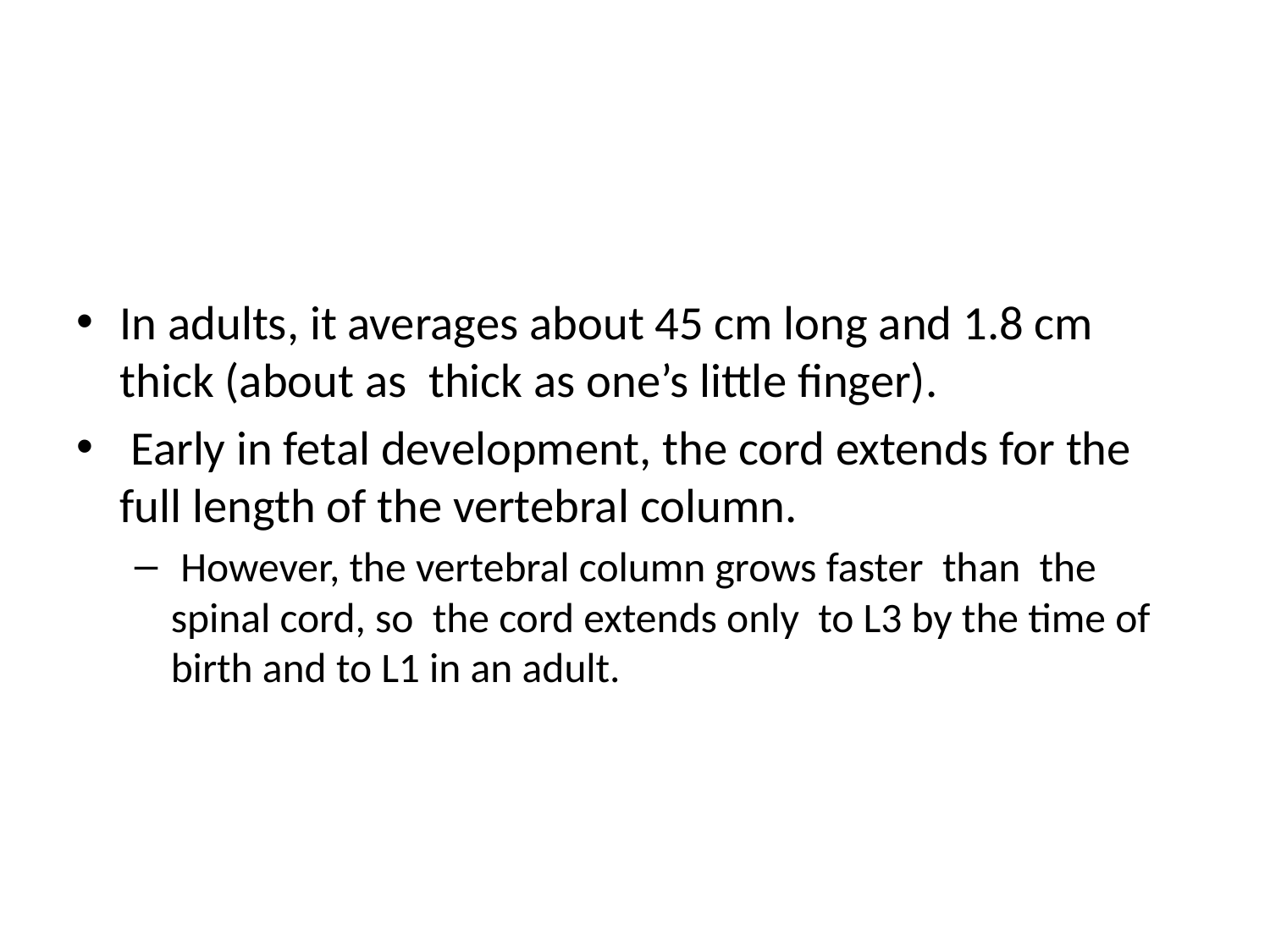

In adults, it averages about 45 cm long and 1.8 cm  thick (about as  thick as one’s little finger).
 Early in fetal development, the cord extends for the full length of the vertebral column.
 However, the vertebral column grows faster  than  the spinal cord, so  the cord extends only  to L3 by the time of birth and to L1 in an adult.